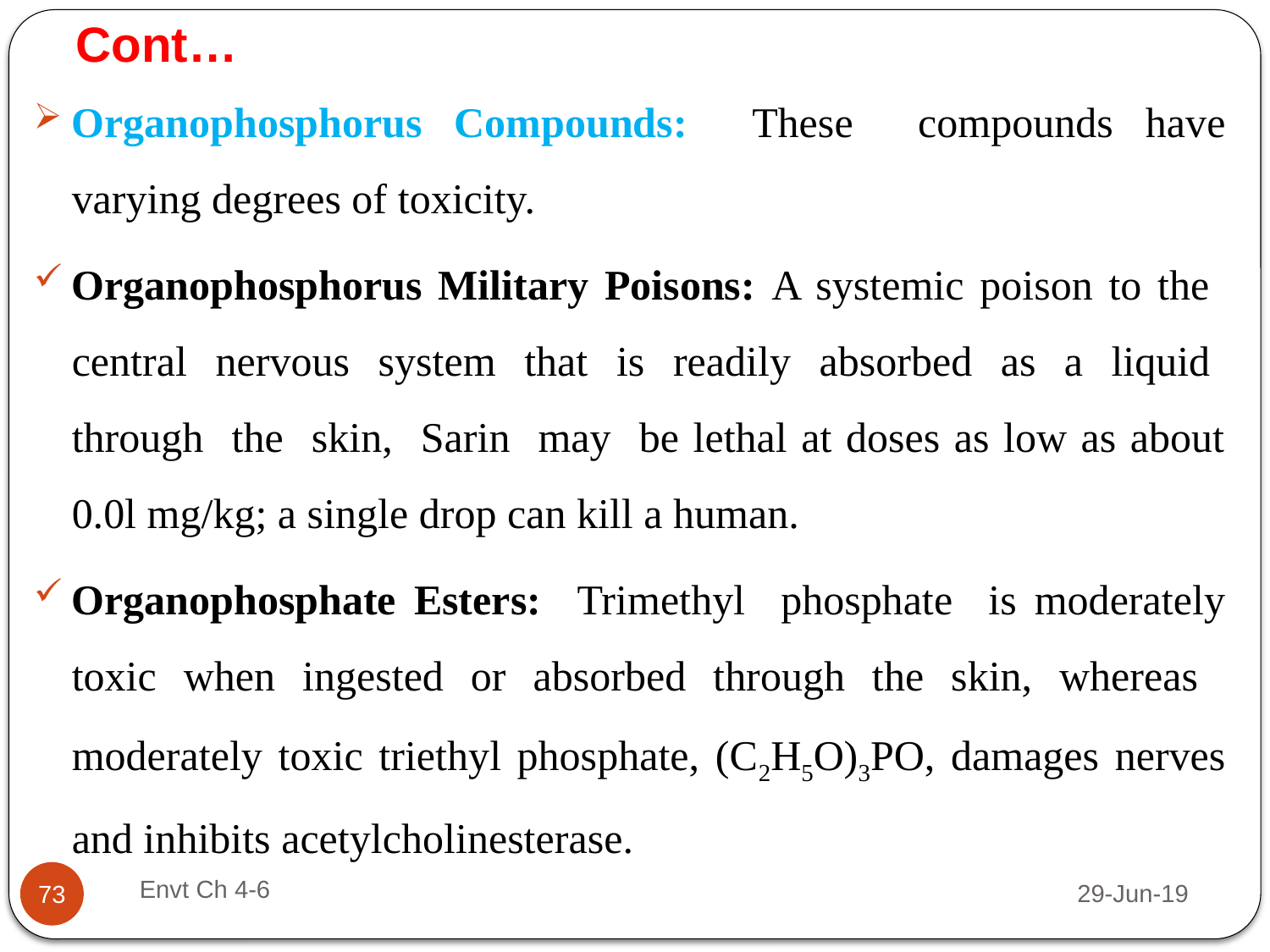

# Cont…
Organophosphorus Compounds:  These  compounds have varying degrees of toxicity.
Organophosphorus Military Poisons: A systemic poison to the  central  nervous  system  that  is  readily  absorbed  as  a  liquid  through  the  skin,  Sarin  may  be lethal at doses as low as about 0.0l mg/kg; a single drop can kill a human.
Organophosphate Esters:  Trimethyl  phosphate  is moderately toxic when ingested or absorbed through the skin, whereas  moderately toxic triethyl phosphate, (C2H5O)3PO, damages nerves and inhibits acetylcholinesterase.
Envt Ch 4-6
29-Jun-19
73